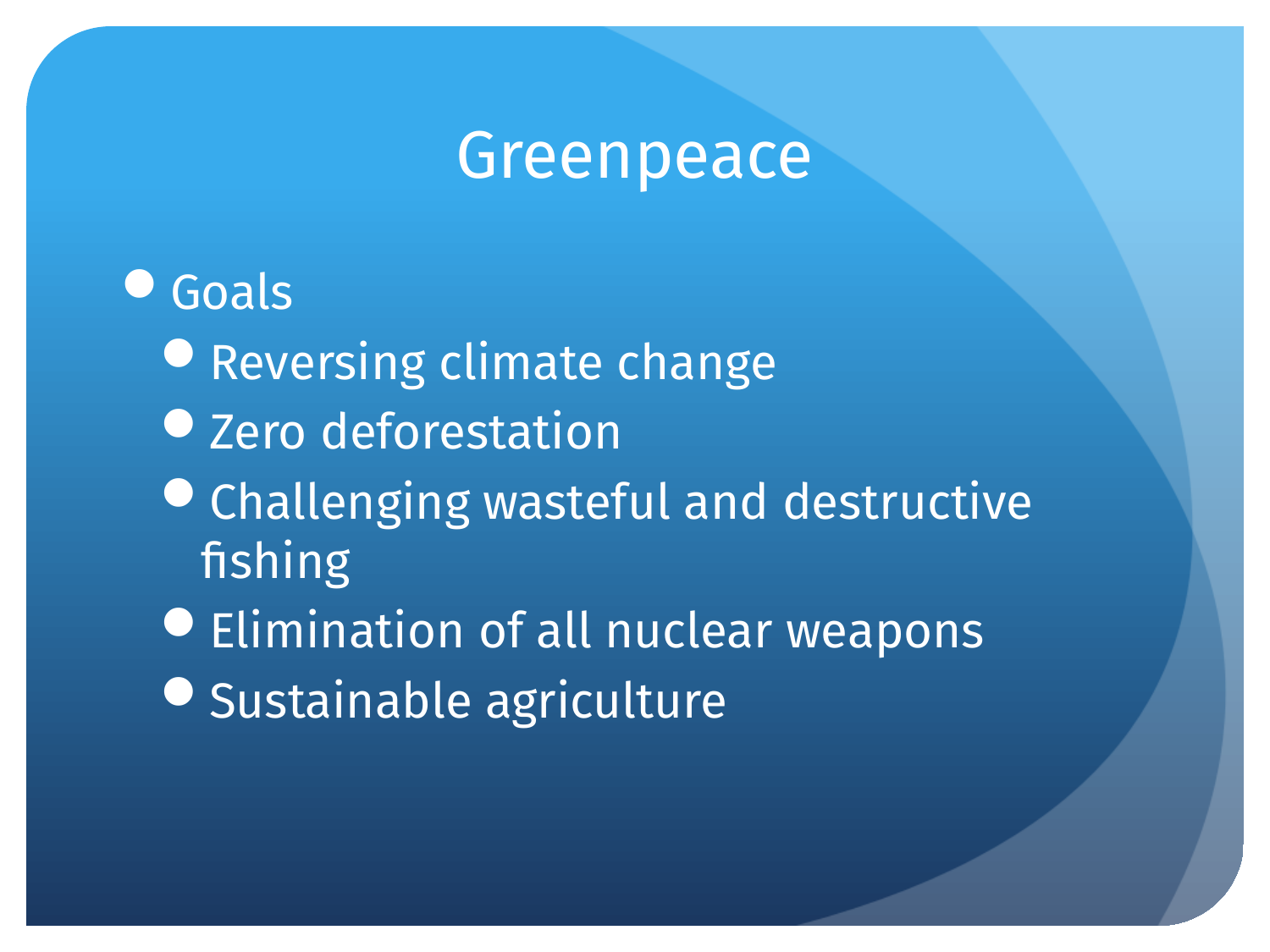

# Greenpeace
Goals
Reversing climate change
Zero deforestation
Challenging wasteful and destructive fishing
Elimination of all nuclear weapons
Sustainable agriculture